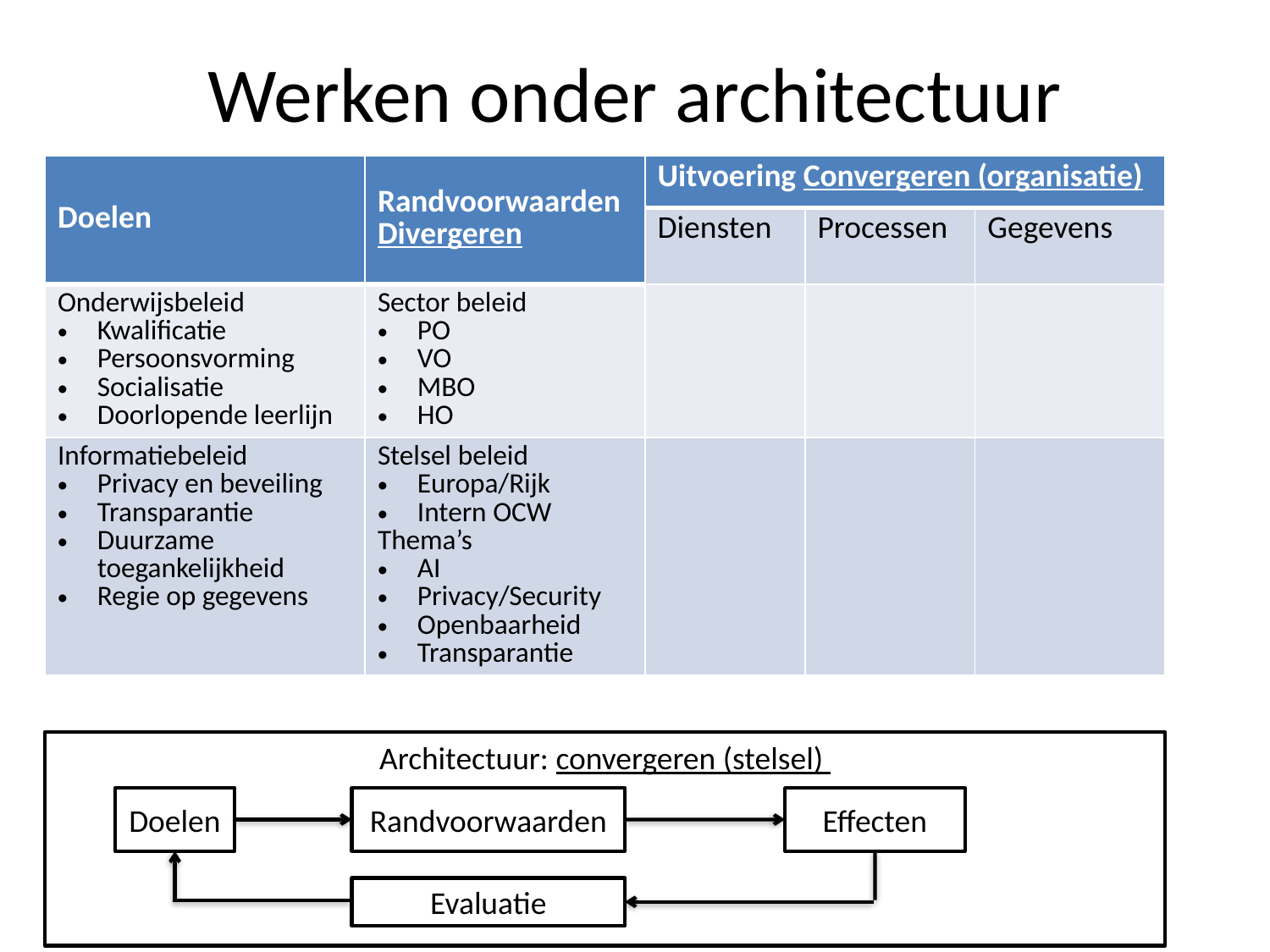

Werken onder architectuur
| Doelen | Randvoorwaarden Divergeren | Uitvoering Convergeren (organisatie) |  |  |
| --- | --- | --- | --- | --- |
|  |  | Diensten | Processen | Gegevens |
| Onderwijsbeleid Kwalificatie Persoonsvorming Socialisatie Doorlopende leerlijn | Sector beleid PO VO MBO HO |  |  |  |
| Informatiebeleid Privacy en beveiling Transparantie Duurzame toegankelijkheid Regie op gegevens | Stelsel beleid Europa/Rijk Intern OCW Thema’s AI Privacy/Security Openbaarheid Transparantie |  |  |  |
Architectuur: convergeren (stelsel)
Doelen
Effecten
Randvoorwaarden
Evaluatie